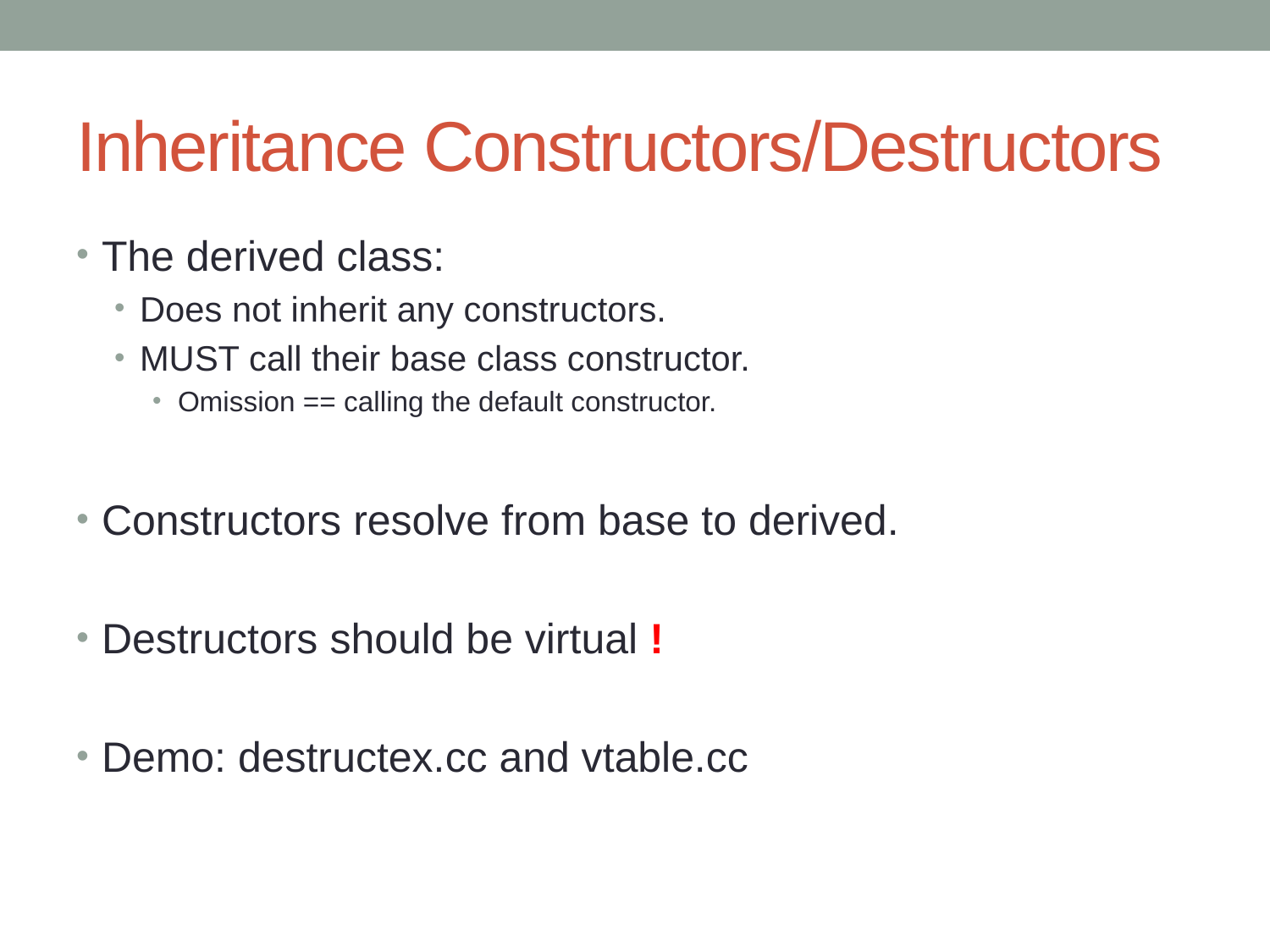

# Inheritance Constructors/Destructors
The derived class:
Does not inherit any constructors.
MUST call their base class constructor.
Omission == calling the default constructor.

Constructors resolve from base to derived.

Destructors should be virtual !

Demo: destructex.cc and vtable.cc